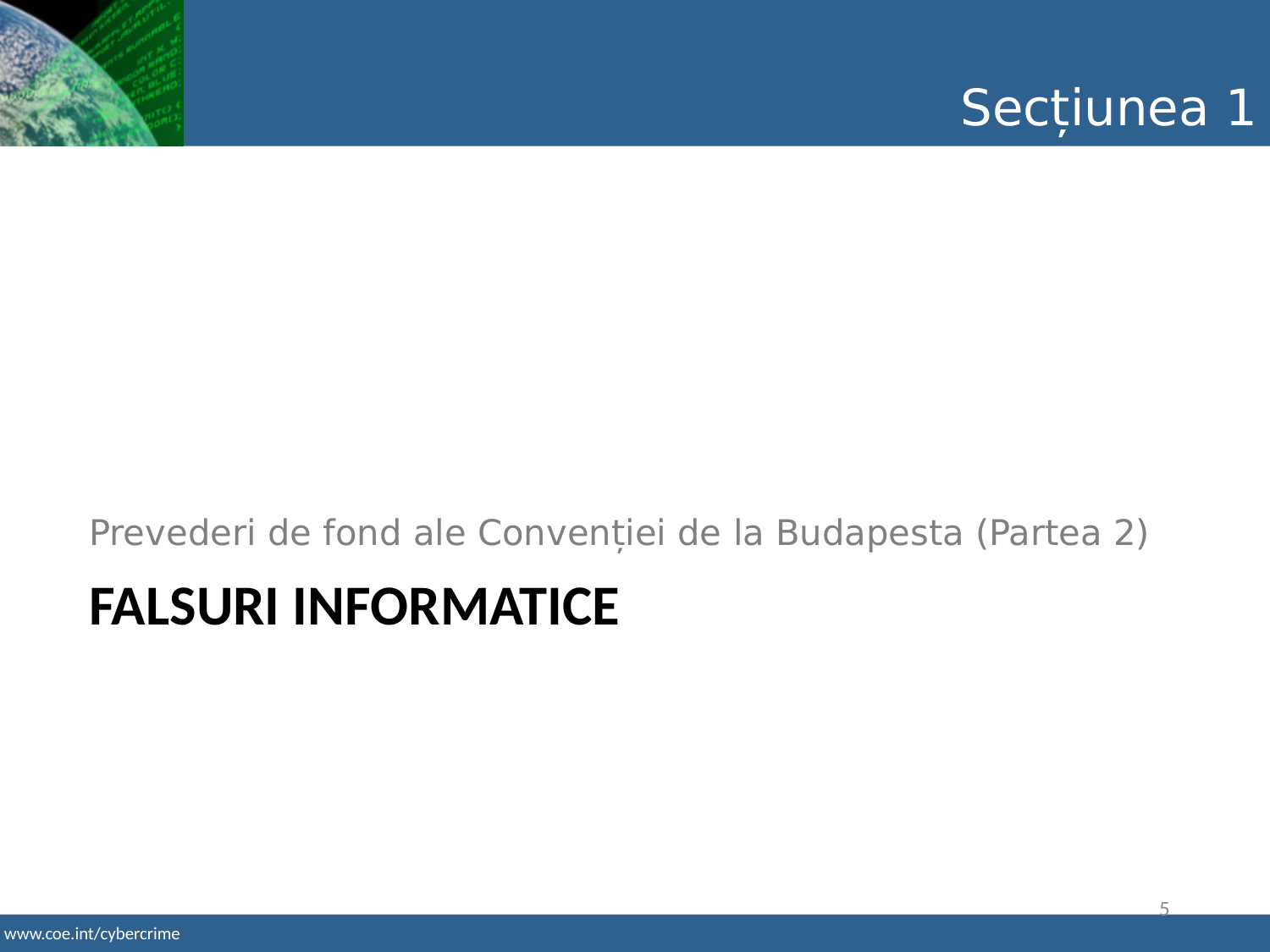

Secțiunea 1

Prevederi de fond ale Convenției de la Budapesta (Partea 2)

# Falsuri informatice
5